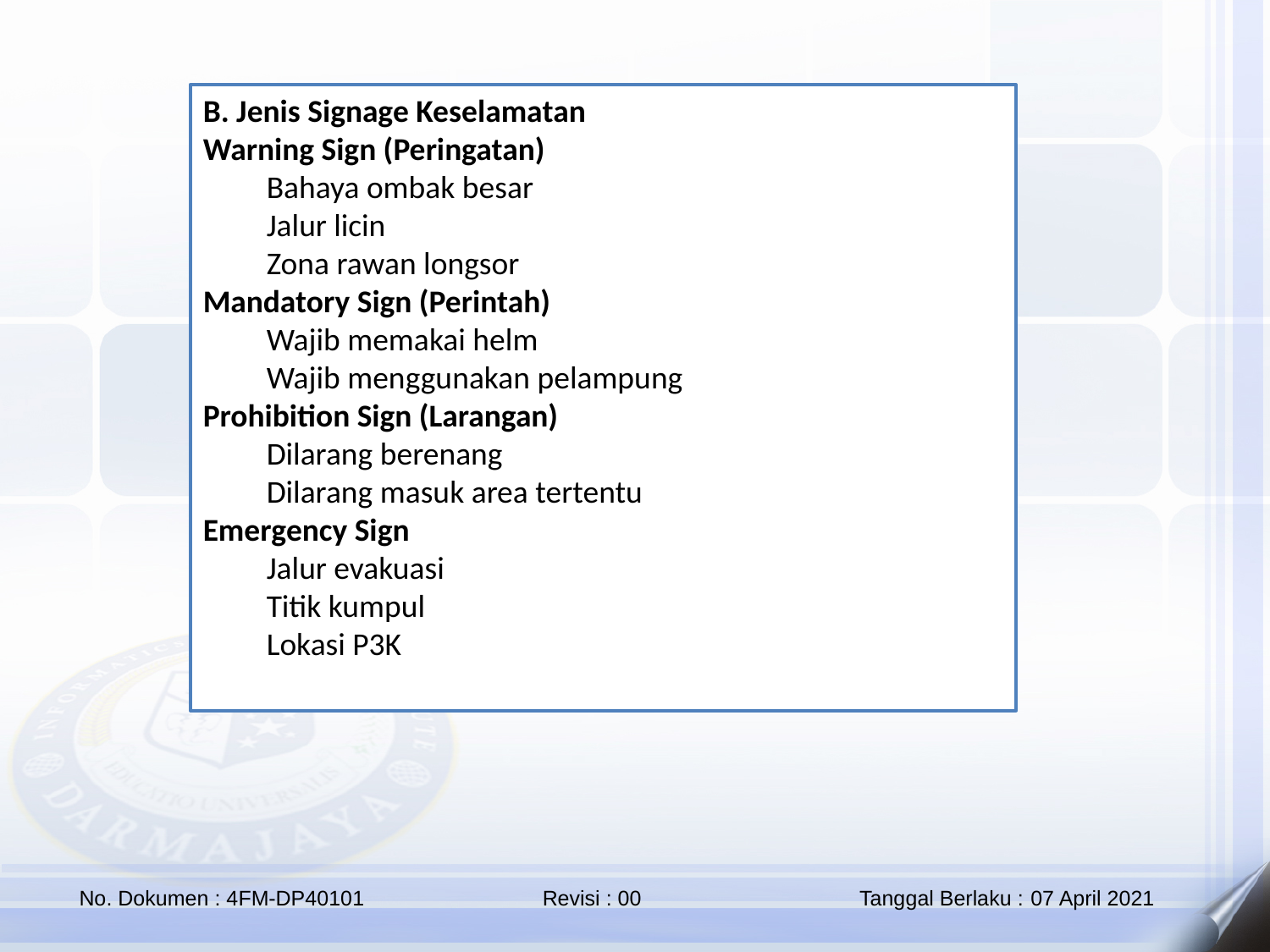

B. Jenis Signage Keselamatan
Warning Sign (Peringatan)
Bahaya ombak besar
Jalur licin
Zona rawan longsor
Mandatory Sign (Perintah)
Wajib memakai helm
Wajib menggunakan pelampung
Prohibition Sign (Larangan)
Dilarang berenang
Dilarang masuk area tertentu
Emergency Sign
Jalur evakuasi
Titik kumpul
Lokasi P3K